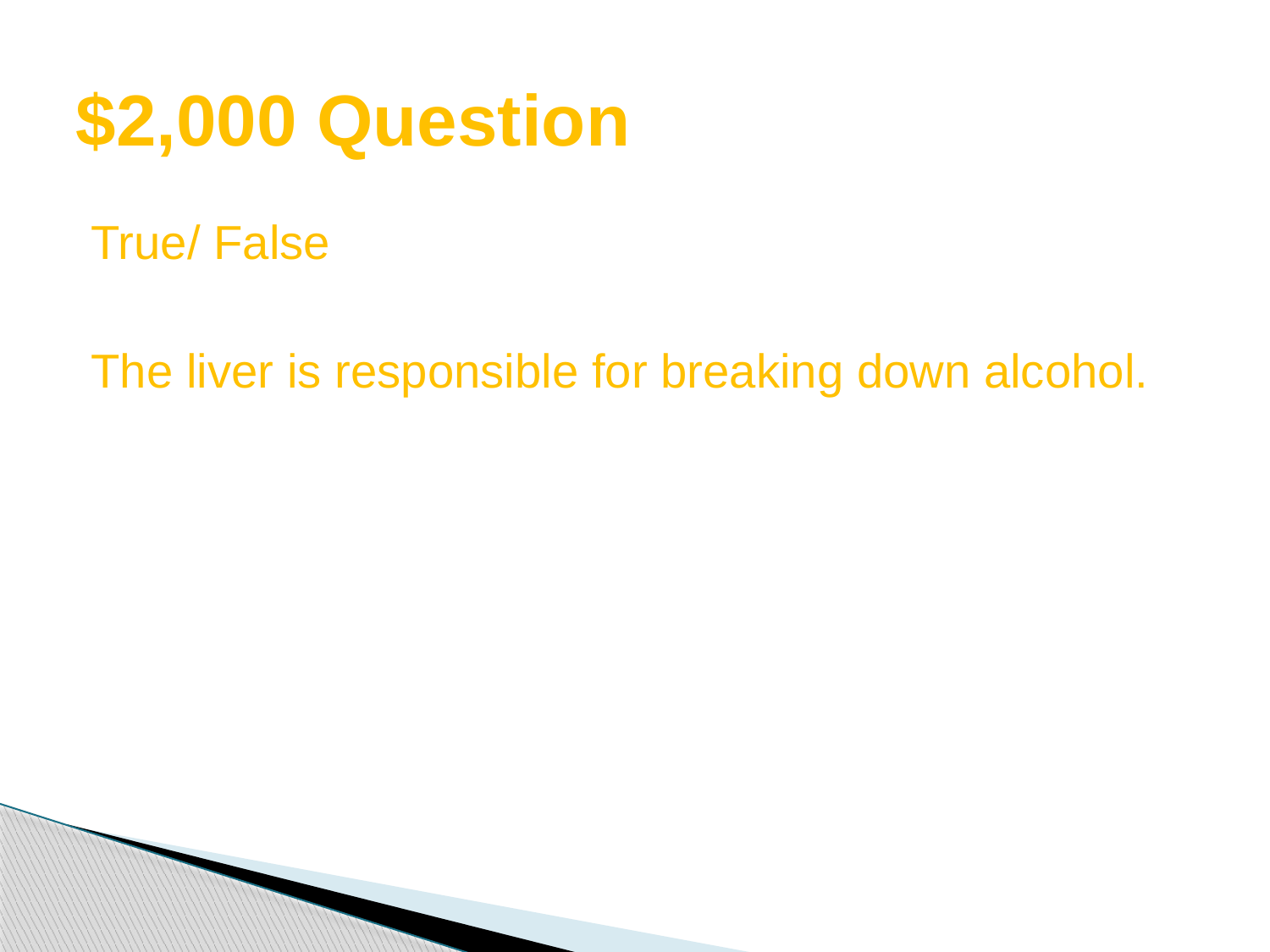

# $2,000 Question
True/ False

The liver is responsible for breaking down alcohol.